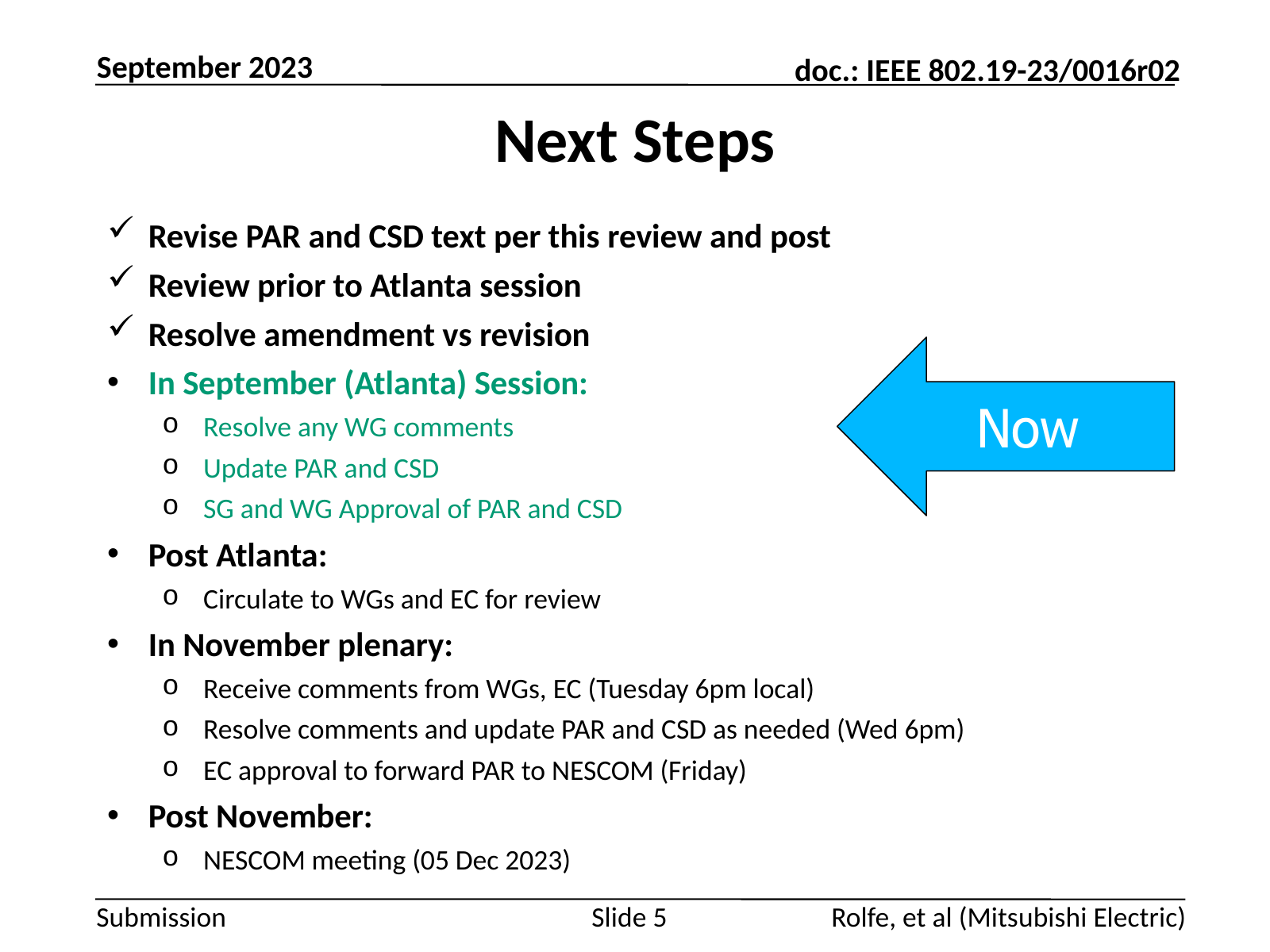

September 2023
# Next Steps
Revise PAR and CSD text per this review and post
Review prior to Atlanta session
Resolve amendment vs revision
In September (Atlanta) Session:
Resolve any WG comments
Update PAR and CSD
SG and WG Approval of PAR and CSD
Post Atlanta:
Circulate to WGs and EC for review
In November plenary:
Receive comments from WGs, EC (Tuesday 6pm local)
Resolve comments and update PAR and CSD as needed (Wed 6pm)
EC approval to forward PAR to NESCOM (Friday)
Post November:
NESCOM meeting (05 Dec 2023)
Now
Slide 5
Rolfe, et al (Mitsubishi Electric)